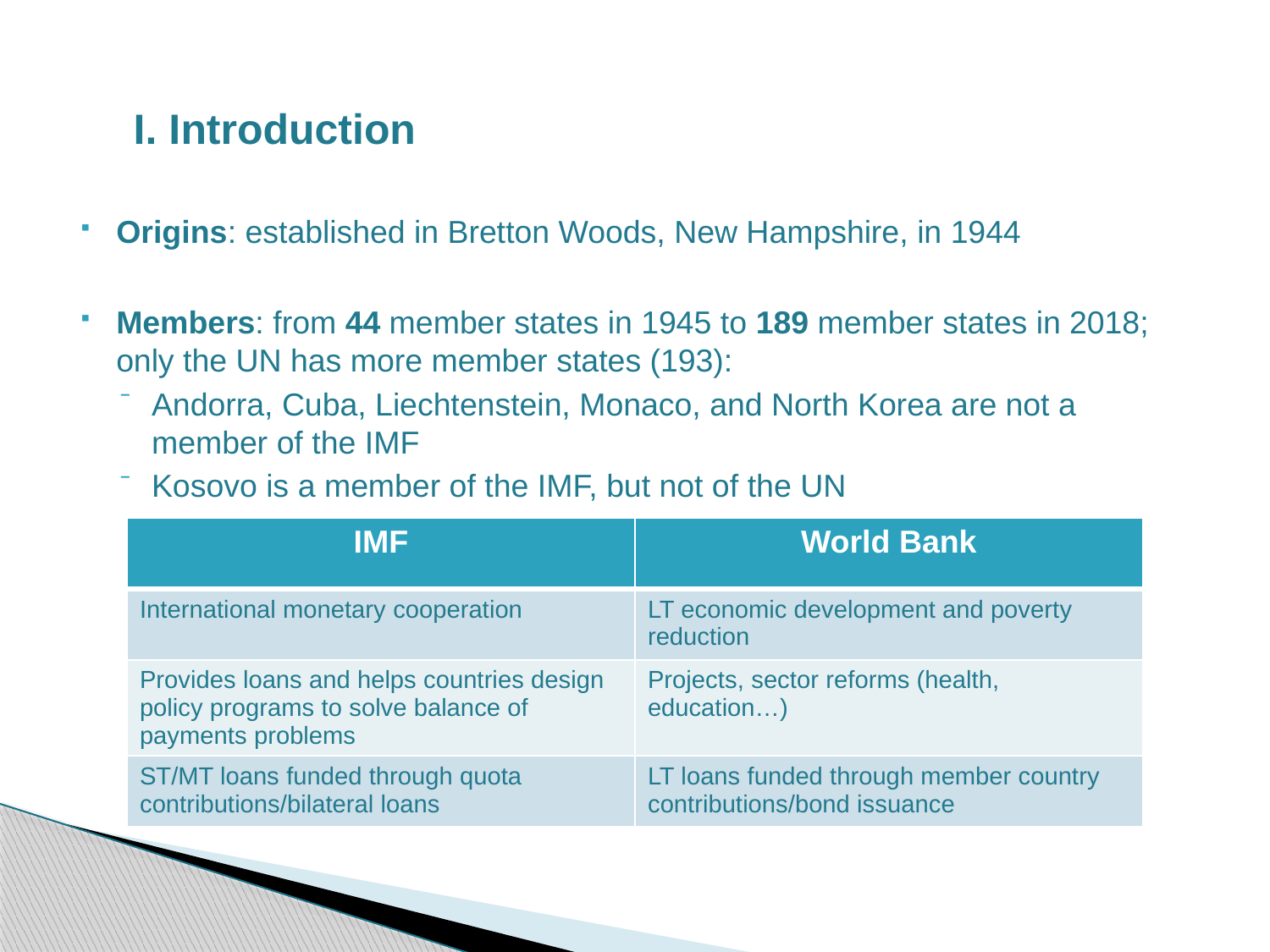

I. Introduction

Origins: established in Bretton Woods, New Hampshire, in 1944

Members: from 44 member states in 1945 to 189 member states in 2018; only the UN has more member states (193):
Andorra, Cuba, Liechtenstein, Monaco, and North Korea are not a member of the IMF
Kosovo is a member of the IMF, but not of the UN

| IMF | World Bank |
| --- | --- |
| International monetary cooperation | LT economic development and poverty reduction |
| Provides loans and helps countries design policy programs to solve balance of payments problems | Projects, sector reforms (health, education…) |
| ST/MT loans funded through quota contributions/bilateral loans | LT loans funded through member country contributions/bond issuance |